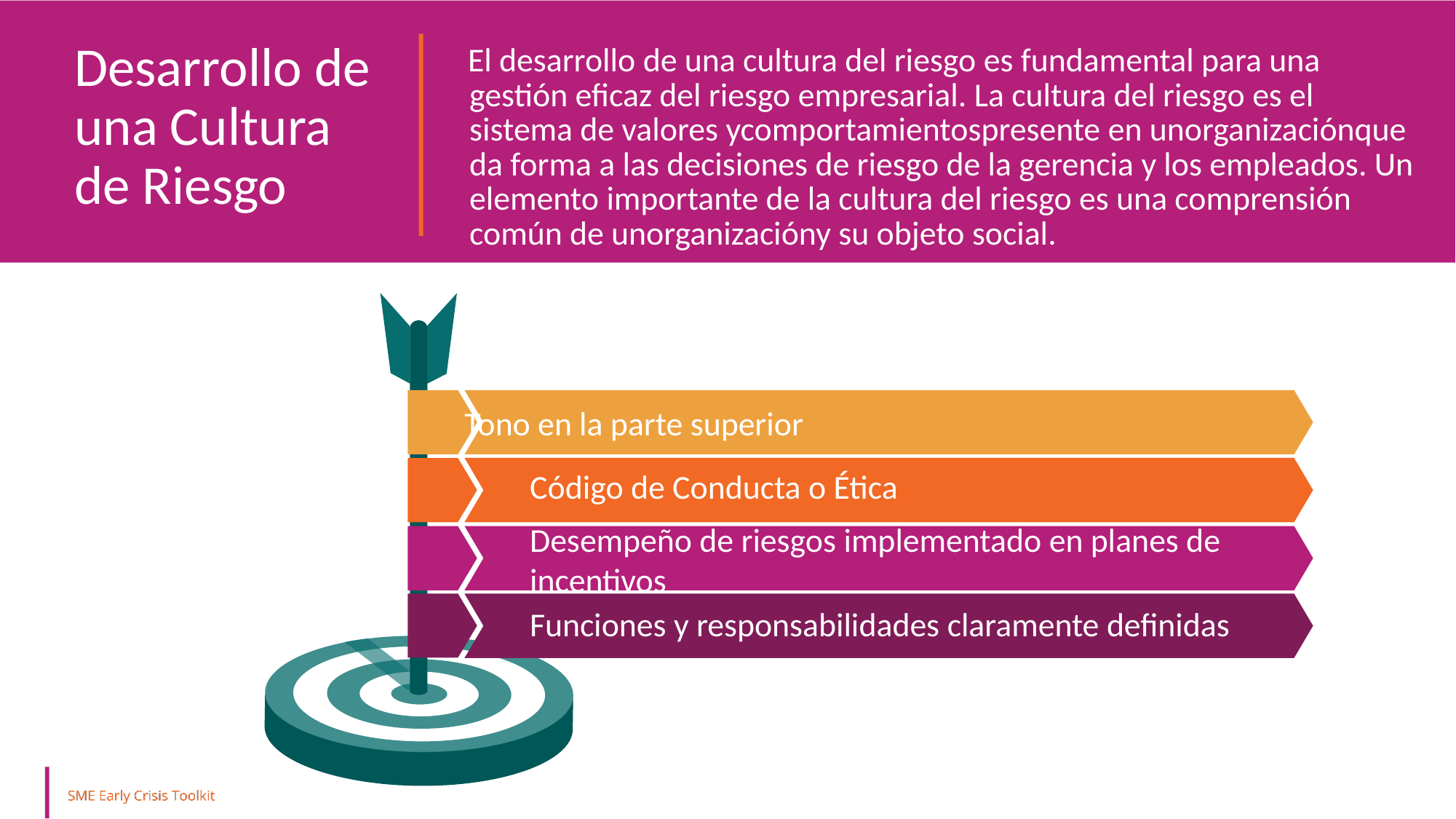

Desarrollo de una Cultura de Riesgo
El desarrollo de una cultura del riesgo es fundamental para una gestión eficaz del riesgo empresarial. La cultura del riesgo es el sistema de valores ycomportamientospresente en unorganizaciónque da forma a las decisiones de riesgo de la gerencia y los empleados. Un elemento importante de la cultura del riesgo es una comprensión común de unorganizacióny su objeto social.

Tono en la parte superior
Código de Conducta o Ética
Desempeño de riesgos implementado en planes de incentivos
Funciones y responsabilidades claramente definidas